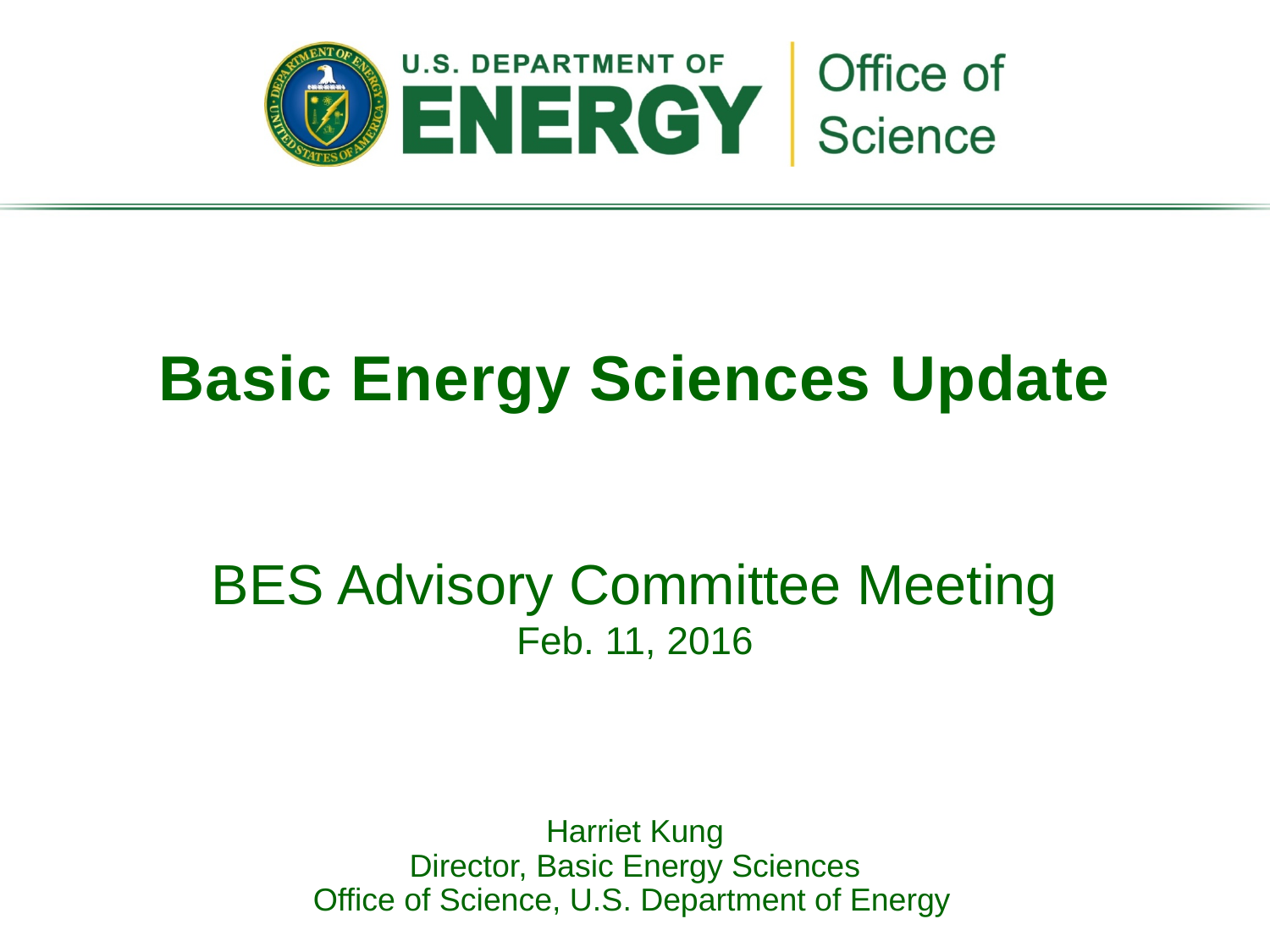

Basic Energy Sciences Update
BES Advisory Committee Meeting
Feb. 11, 2016

Harriet Kung
Director, Basic Energy Sciences
Office of Science, U.S. Department of Energy